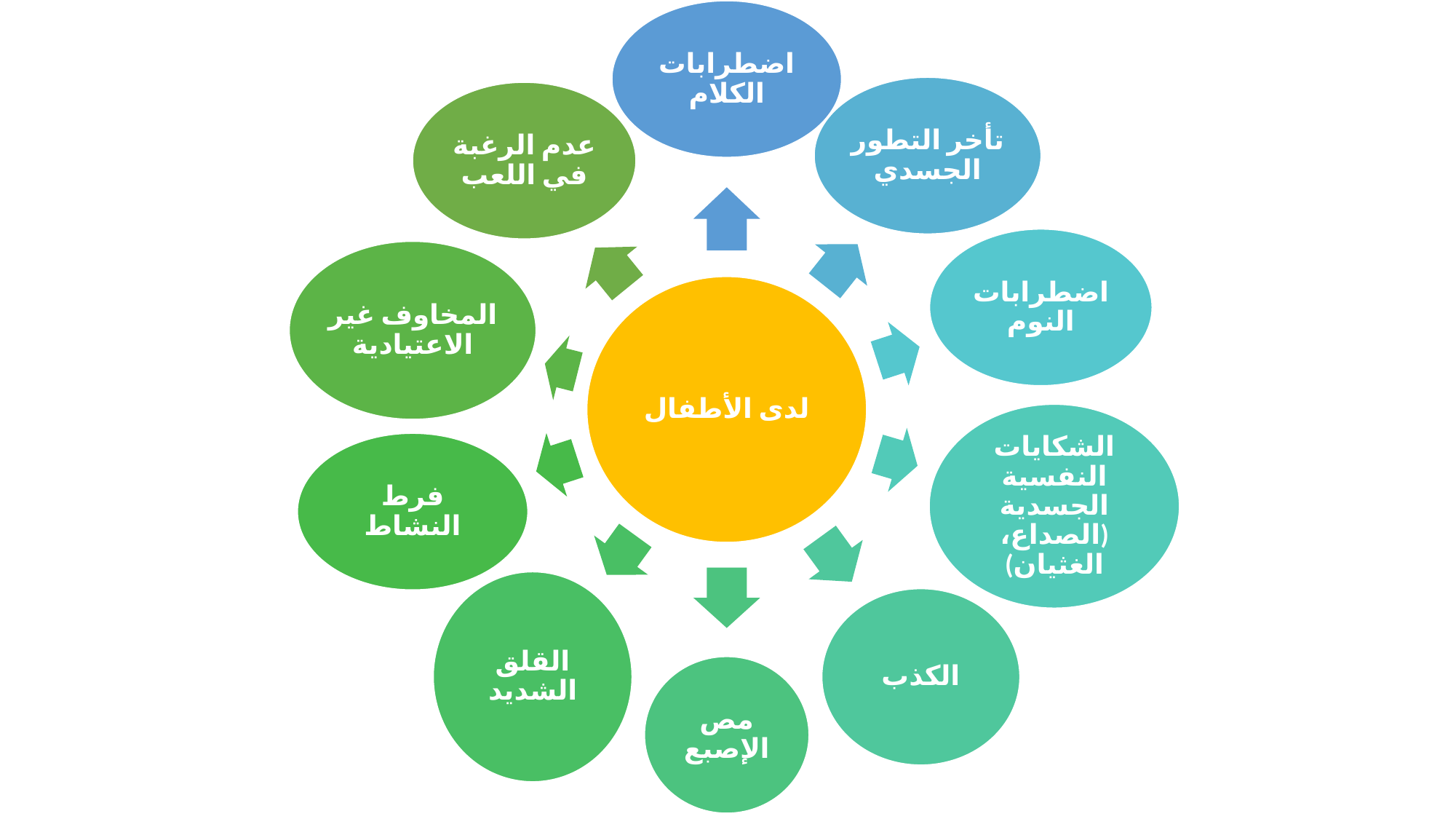

لدى الأطفال

اضطرابات الكلام

تأخر التطور الجسدي

اضطرابات النوم

الشكايات النفسية الجسدية (الصداع، الغثيان)

الكذب

مص الإصبع

القلق الشديد

فرط النشاط

المخاوف غير الاعتيادية

عدم الرغبة في اللعب